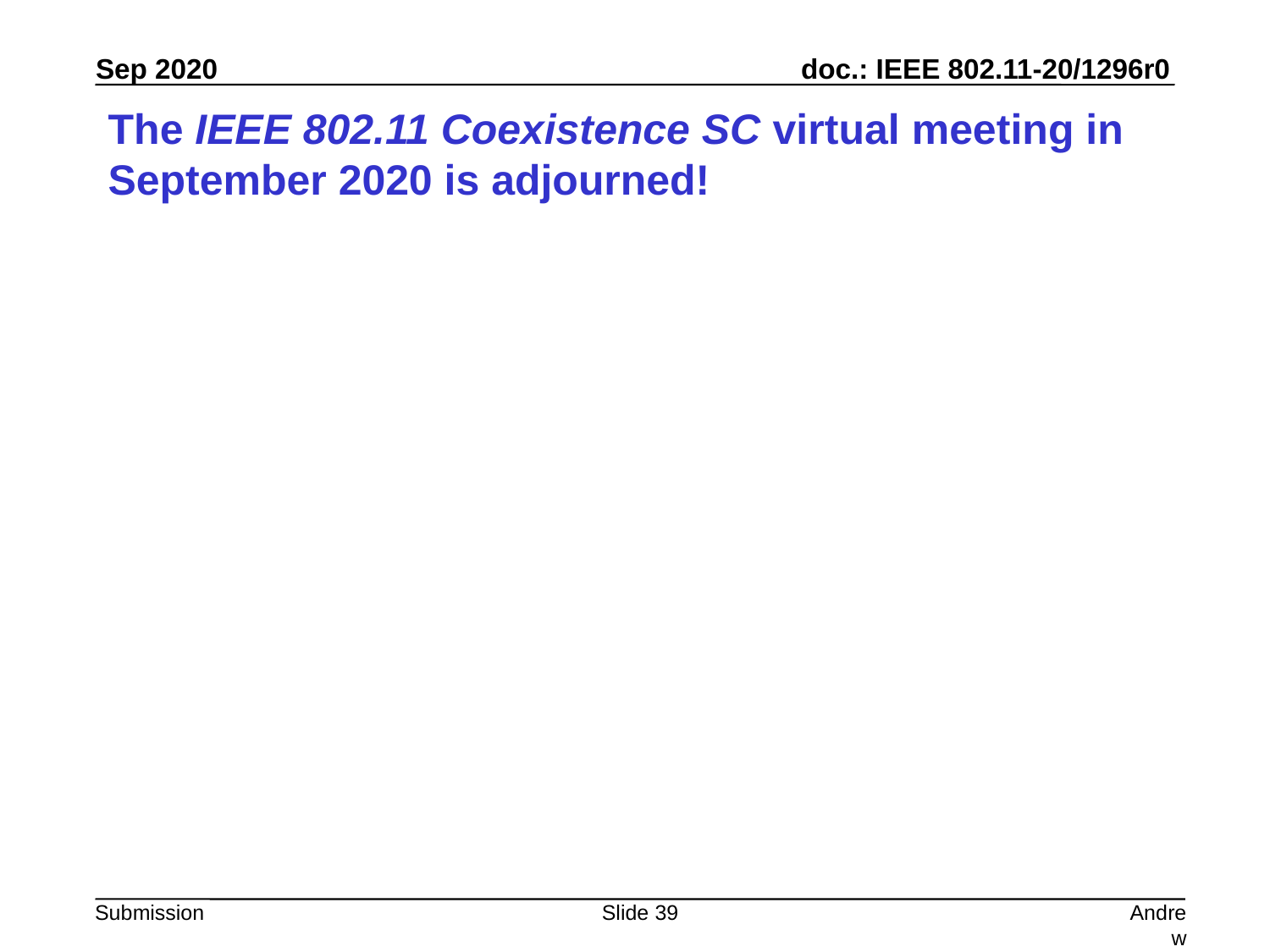

# The IEEE 802.11 Coexistence SC virtual meeting in September 2020 is adjourned!

Slide 39
Andrew Myles, Cisco